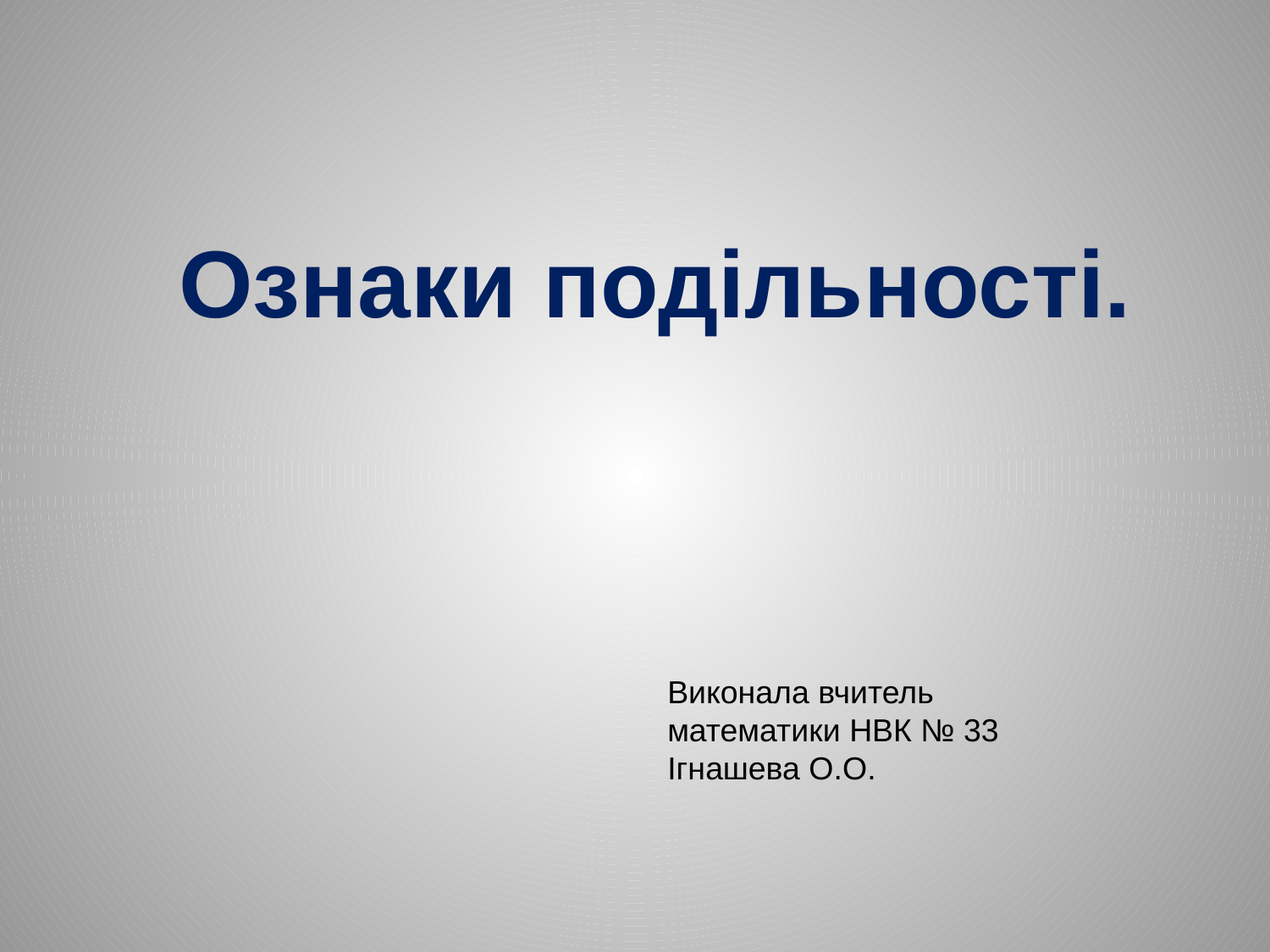

Ознаки подільності.
Виконала вчитель математики НВК № 33 Ігнашева О.О.